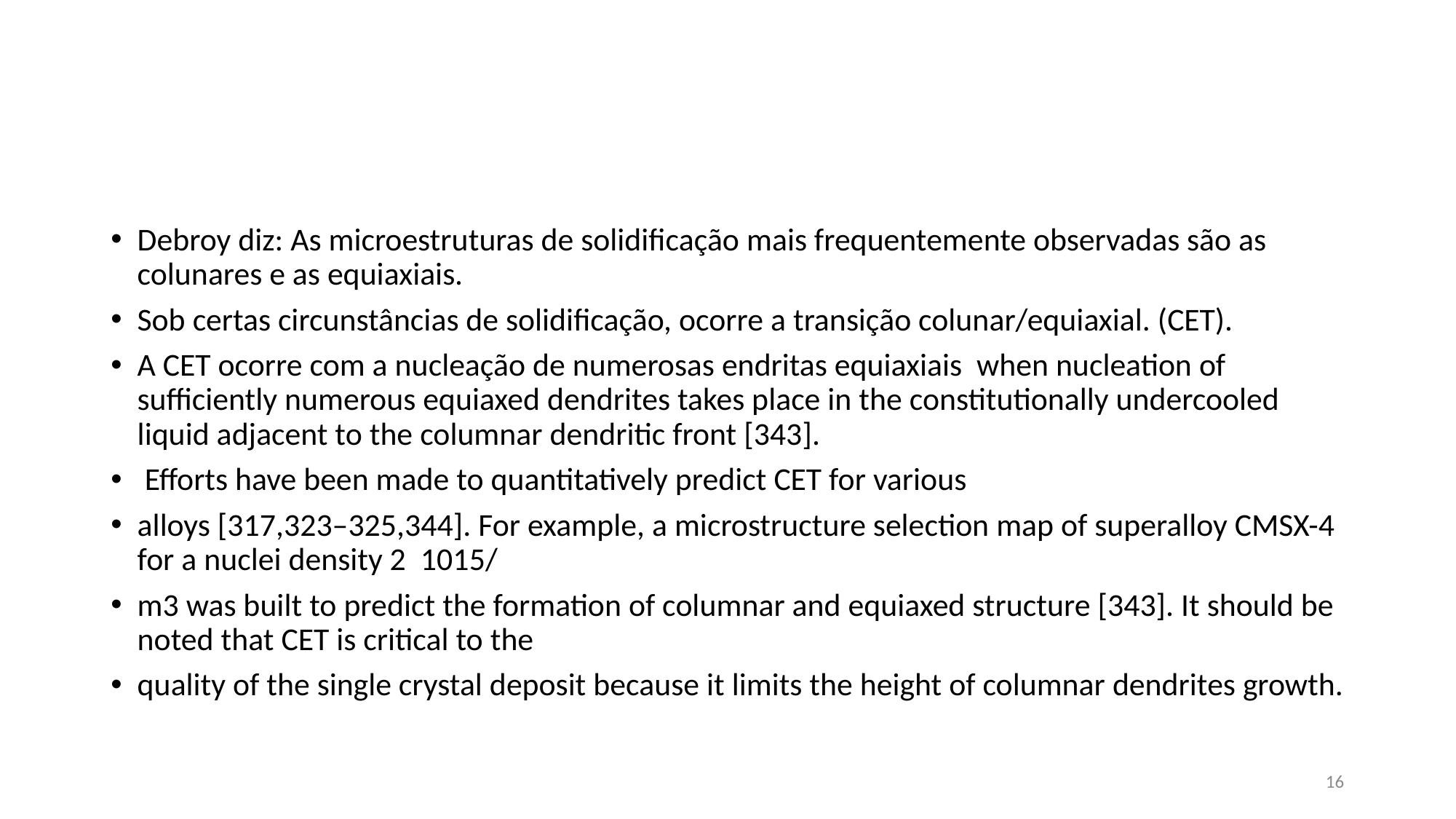

#
Debroy diz: As microestruturas de solidificação mais frequentemente observadas são as colunares e as equiaxiais.
Sob certas circunstâncias de solidificação, ocorre a transição colunar/equiaxial. (CET).
A CET ocorre com a nucleação de numerosas endritas equiaxiais  when nucleation of sufficiently numerous equiaxed dendrites takes place in the constitutionally undercooled liquid adjacent to the columnar dendritic front [343].
 Efforts have been made to quantitatively predict CET for various
alloys [317,323–325,344]. For example, a microstructure selection map of superalloy CMSX-4 for a nuclei density 2  1015/
m3 was built to predict the formation of columnar and equiaxed structure [343]. It should be noted that CET is critical to the
quality of the single crystal deposit because it limits the height of columnar dendrites growth.
16